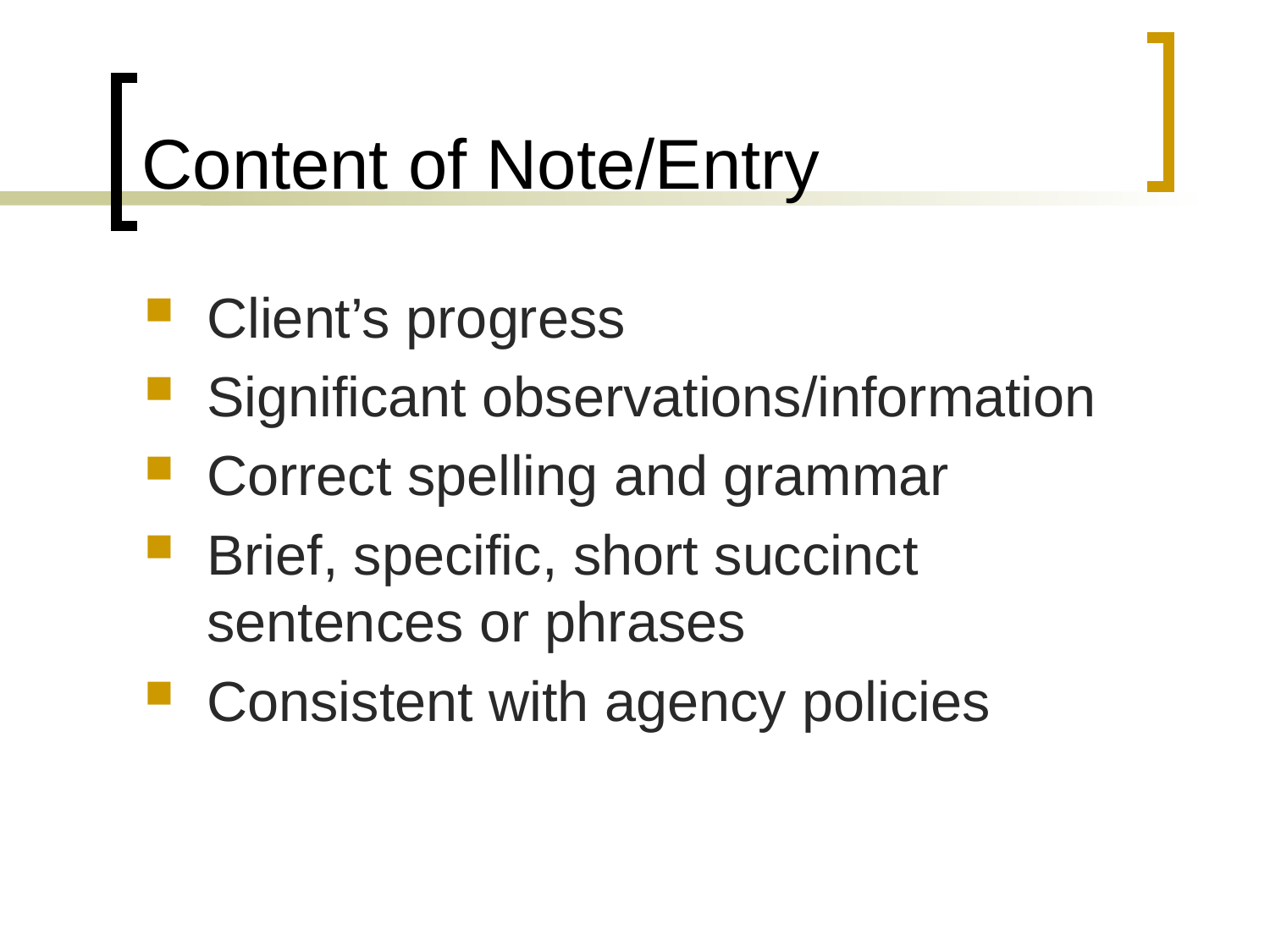

# Content of Note/Entry
Client’s progress
Significant observations/information
Correct spelling and grammar
Brief, specific, short succinct sentences or phrases
Consistent with agency policies